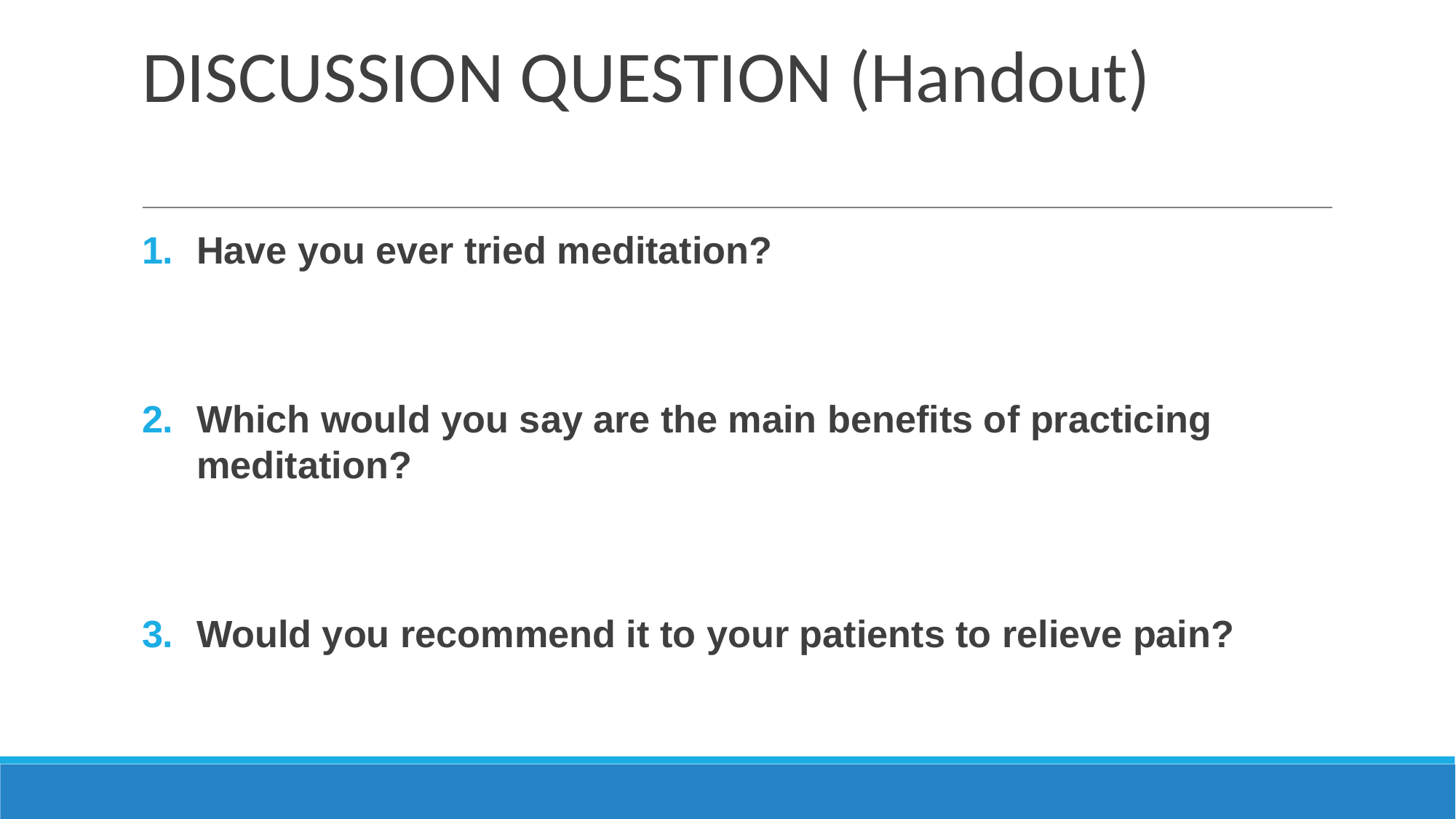

# DISCUSSION QUESTION (Handout)
Have you ever tried meditation?

Which would you say are the main benefits of practicing meditation?

Would you recommend it to your patients to relieve pain?